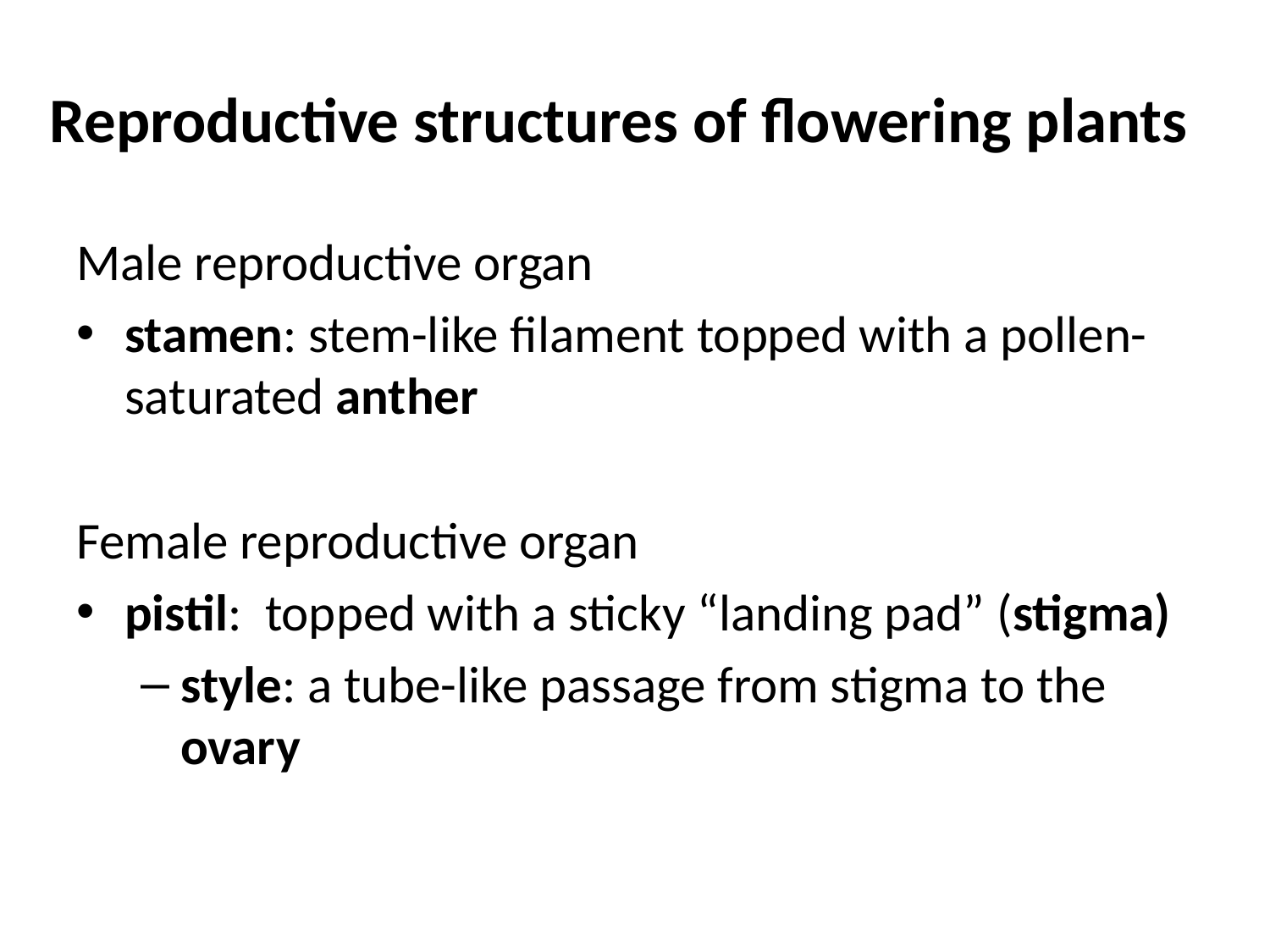

# Reproductive structures of flowering plants
Male reproductive organ
stamen: stem-like filament topped with a pollen-saturated anther

Female reproductive organ
pistil:  topped with a sticky “landing pad” (stigma)
style: a tube-like passage from stigma to the ovary